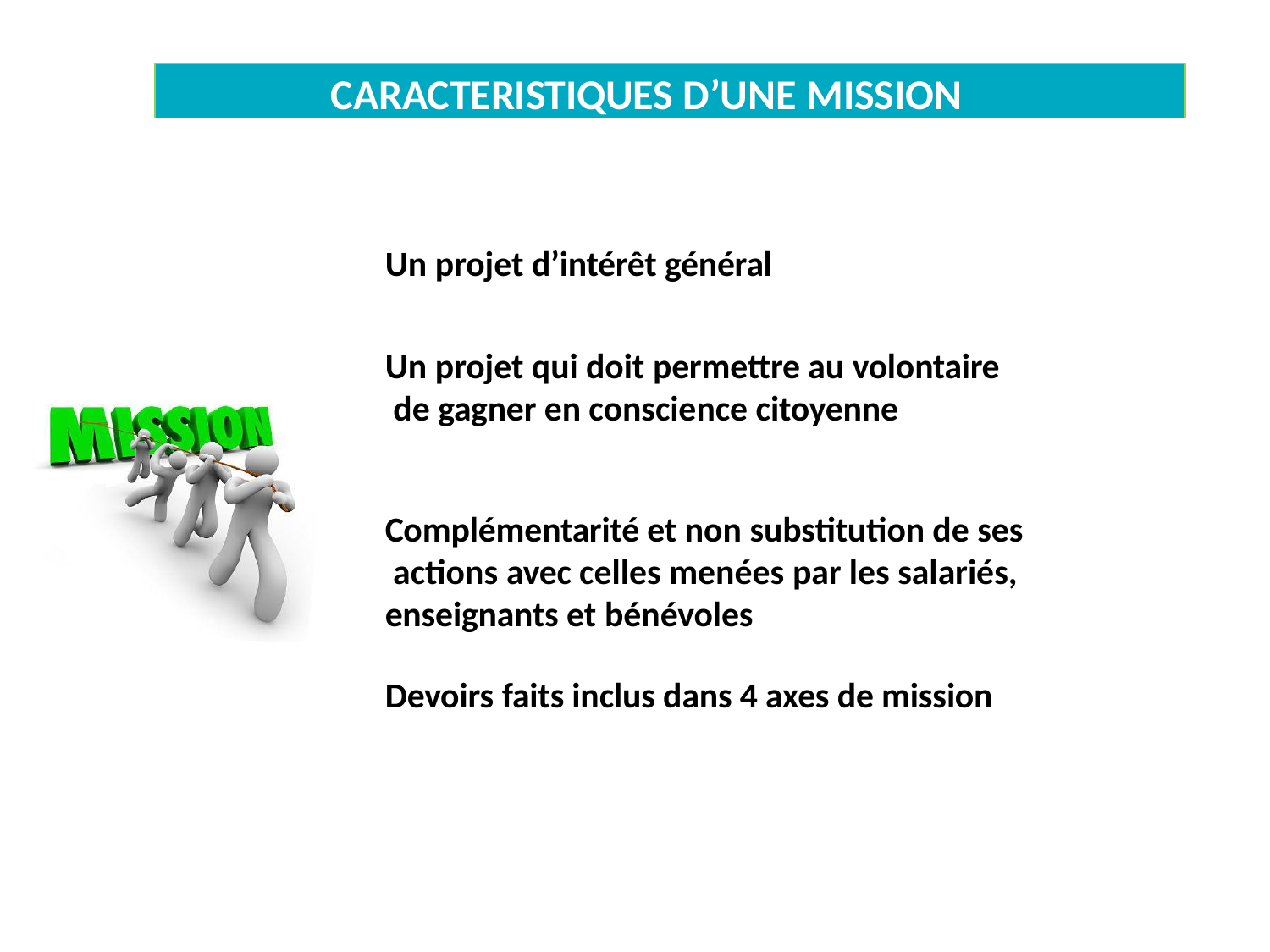

CARACTERISTIQUES D’UNE MISSION
Un projet d’intérêt général

Un projet qui doit permettre au volontaire  de gagner en conscience citoyenne

Complémentarité et non substitution de ses  actions avec celles menées par les salariés,  enseignants et bénévoles

Devoirs faits inclus dans 4 axes de mission